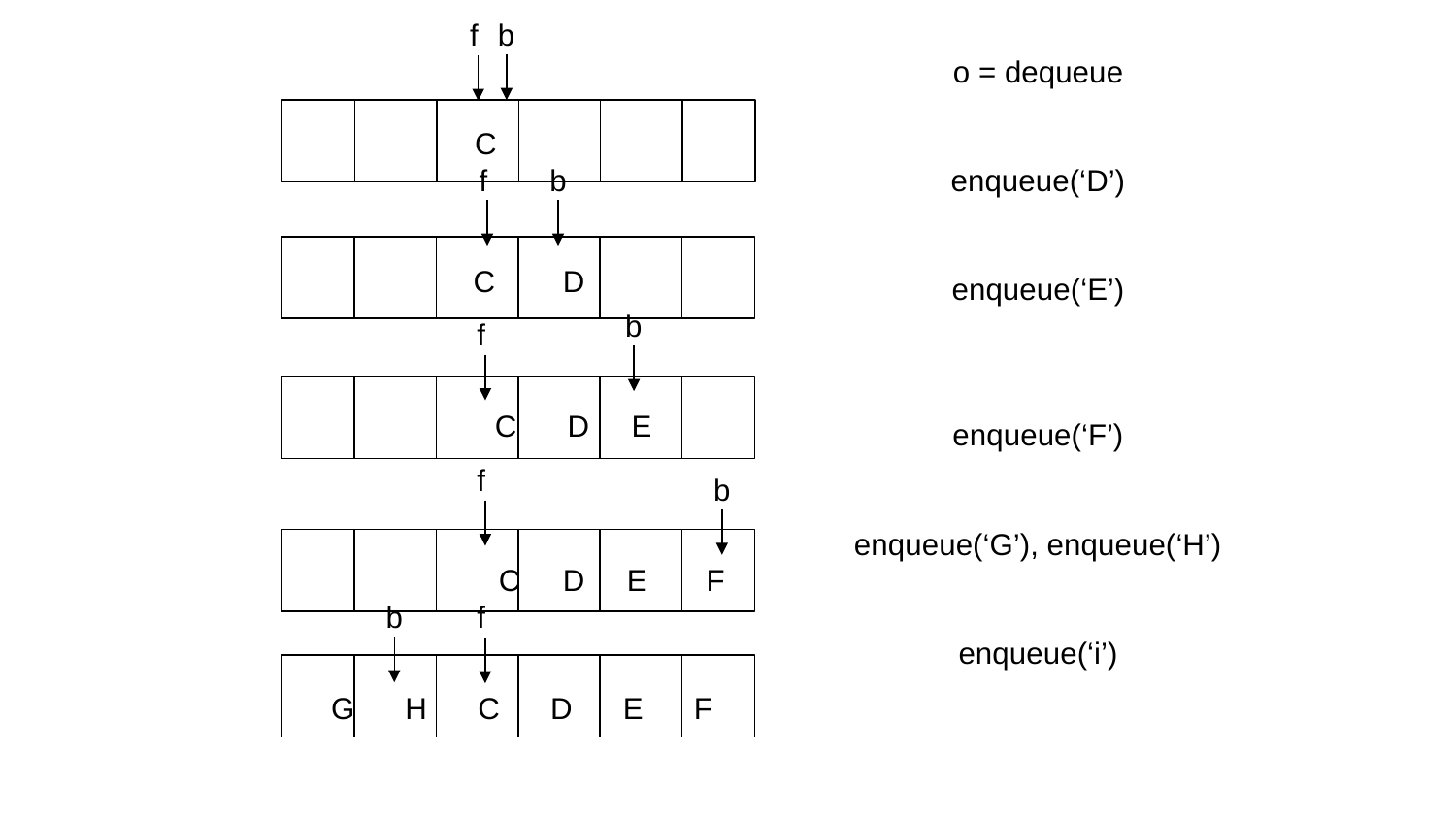

f
b
o = dequeue

enqueue(‘D’)

enqueue(‘E’)

enqueue(‘F’)

enqueue(‘G’), enqueue(‘H’)

enqueue(‘i’)

          C
f
b

C        D
b
f

C      D     E
f
b

C     D     E       F
b
f

G      H      C      D      E      F
24